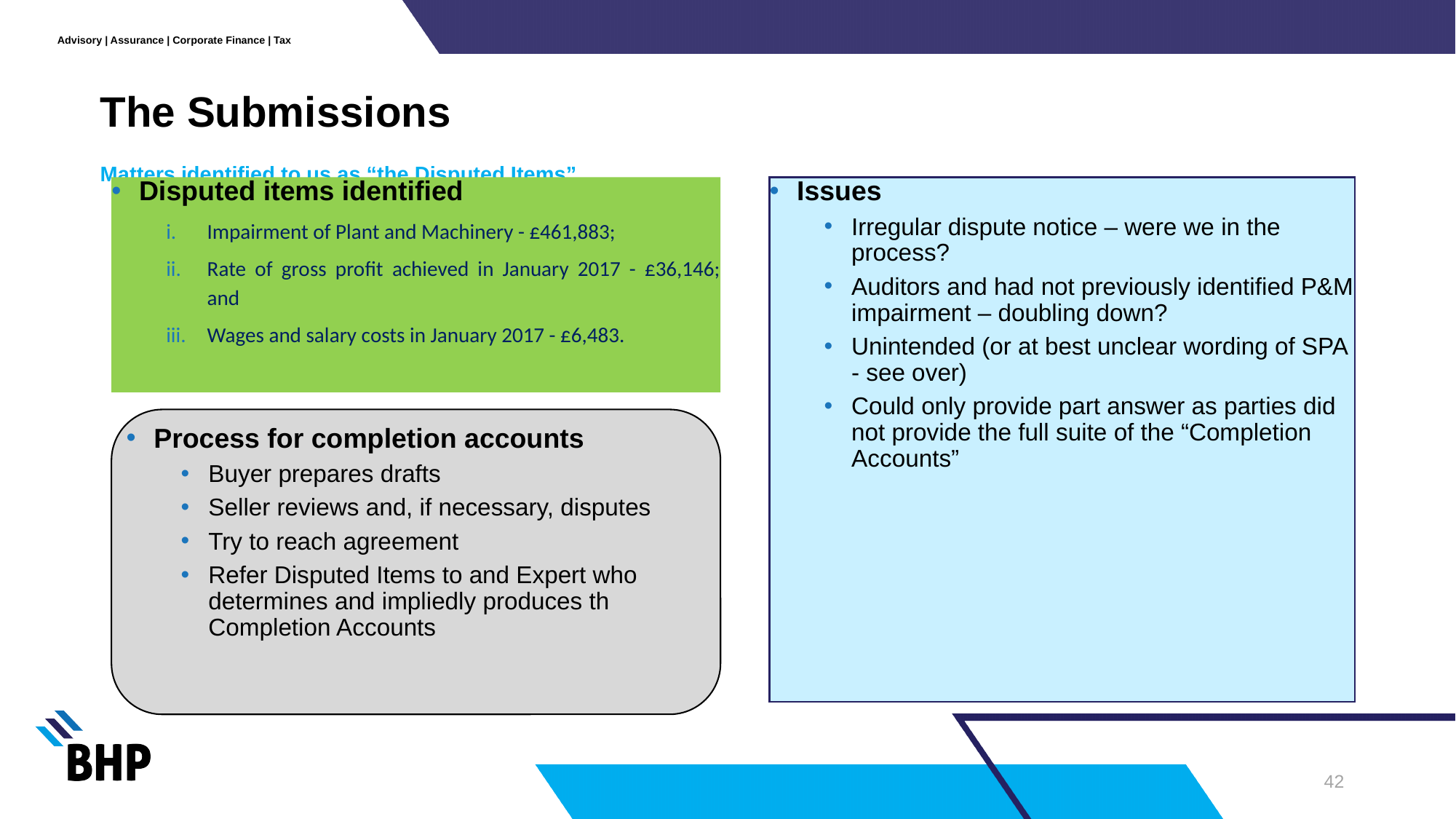

# The Submissions
Matters identified to us as “the Disputed Items”
Disputed items identified
Impairment of Plant and Machinery - £461,883;
Rate of gross profit achieved in January 2017 - £36,146; and
Wages and salary costs in January 2017 - £6,483.
Issues
Irregular dispute notice – were we in the process?
Auditors and had not previously identified P&M impairment – doubling down?
Unintended (or at best unclear wording of SPA - see over)
Could only provide part answer as parties did not provide the full suite of the “Completion Accounts”

Process for completion accounts
Buyer prepares drafts
Seller reviews and, if necessary, disputes
Try to reach agreement
Refer Disputed Items to and Expert who determines and impliedly produces th Completion Accounts

42